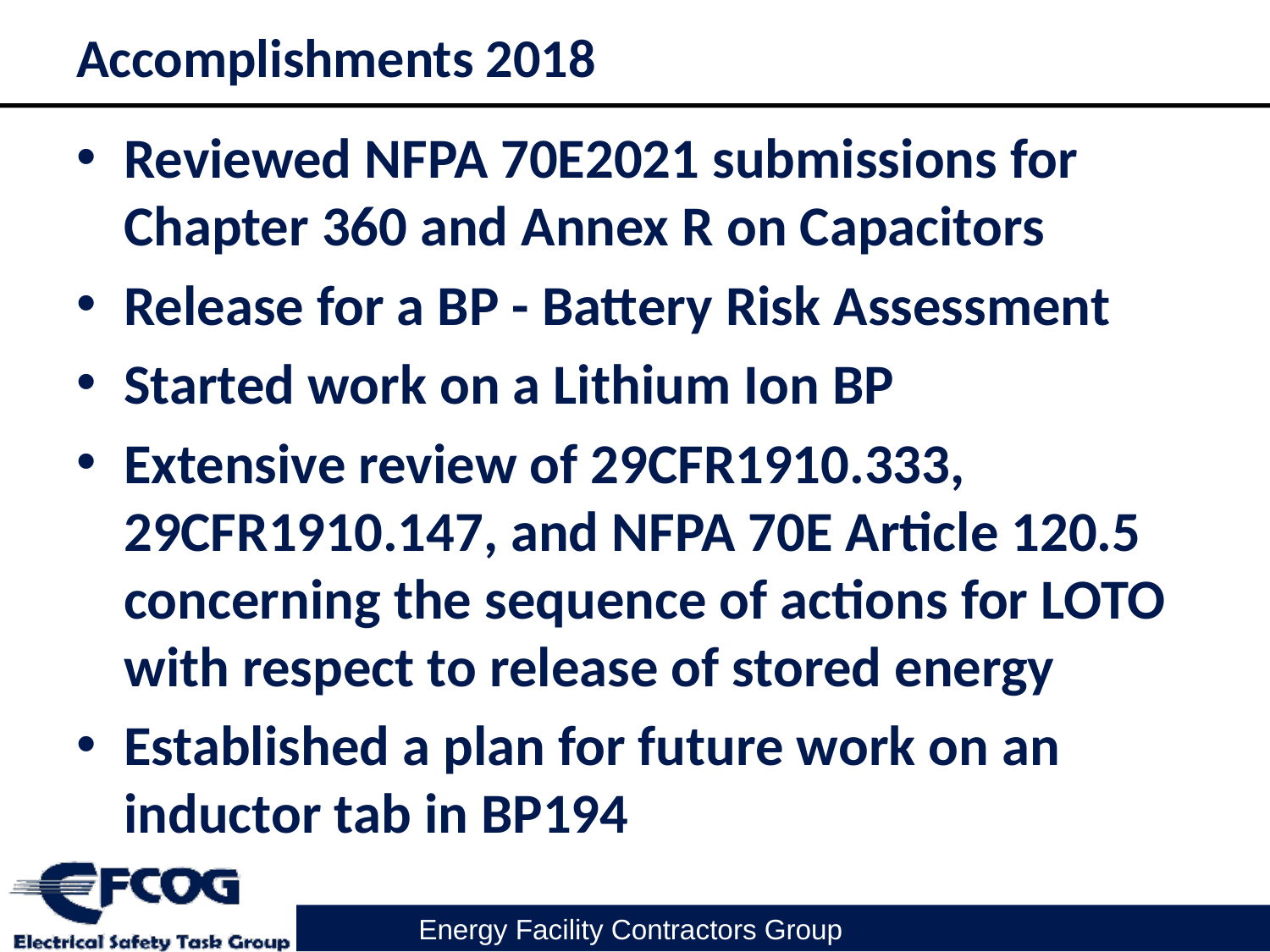

# Accomplishments 2018
Reviewed NFPA 70E2021 submissions for Chapter 360 and Annex R on Capacitors
Release for a BP - Battery Risk Assessment
Started work on a Lithium Ion BP
Extensive review of 29CFR1910.333, 29CFR1910.147, and NFPA 70E Article 120.5 concerning the sequence of actions for LOTO with respect to release of stored energy
Established a plan for future work on an inductor tab in BP194